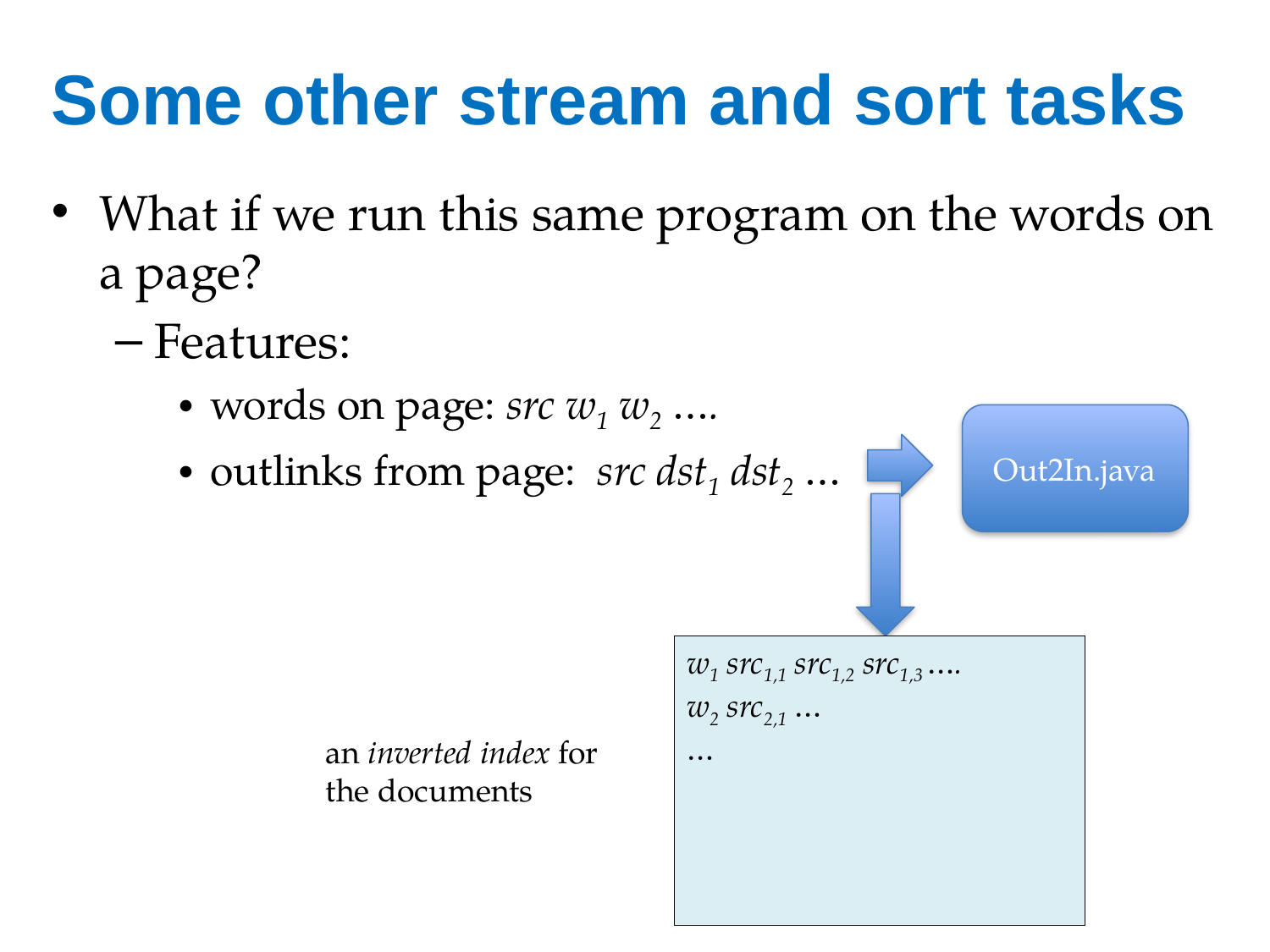

# Some other stream and sort tasks
What if we run this same program on the words on a page?
Features:
words on page: src w1 w2 ….
outlinks from page:  src dst1 dst2 …

Out2In.java

w1 src1,1 src1,2 src1,3 ….
w2 src2,1 …
…

an inverted index for the documents